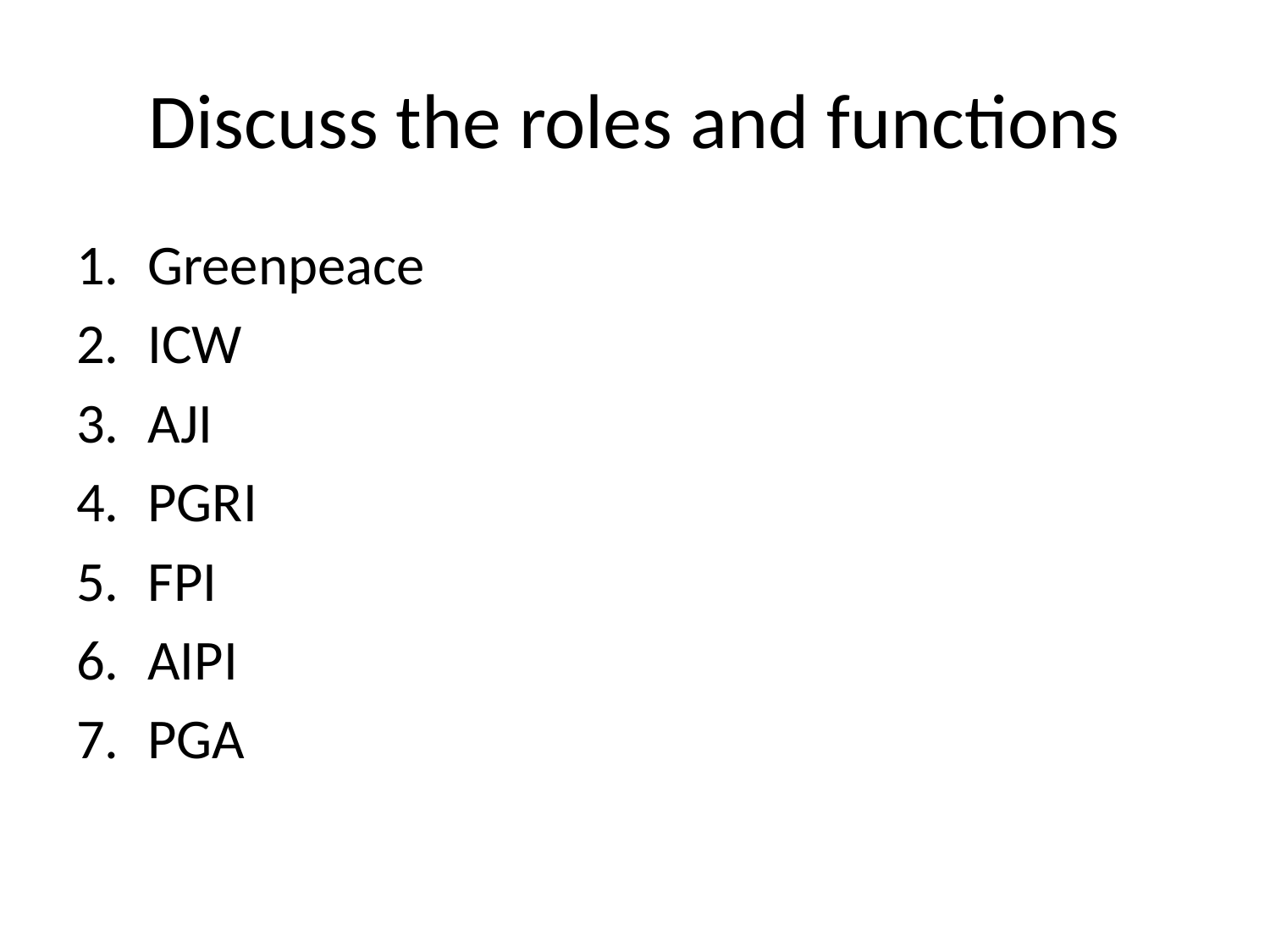

# Discuss the roles and functions
Greenpeace
ICW
AJI
PGRI
FPI
AIPI
PGA